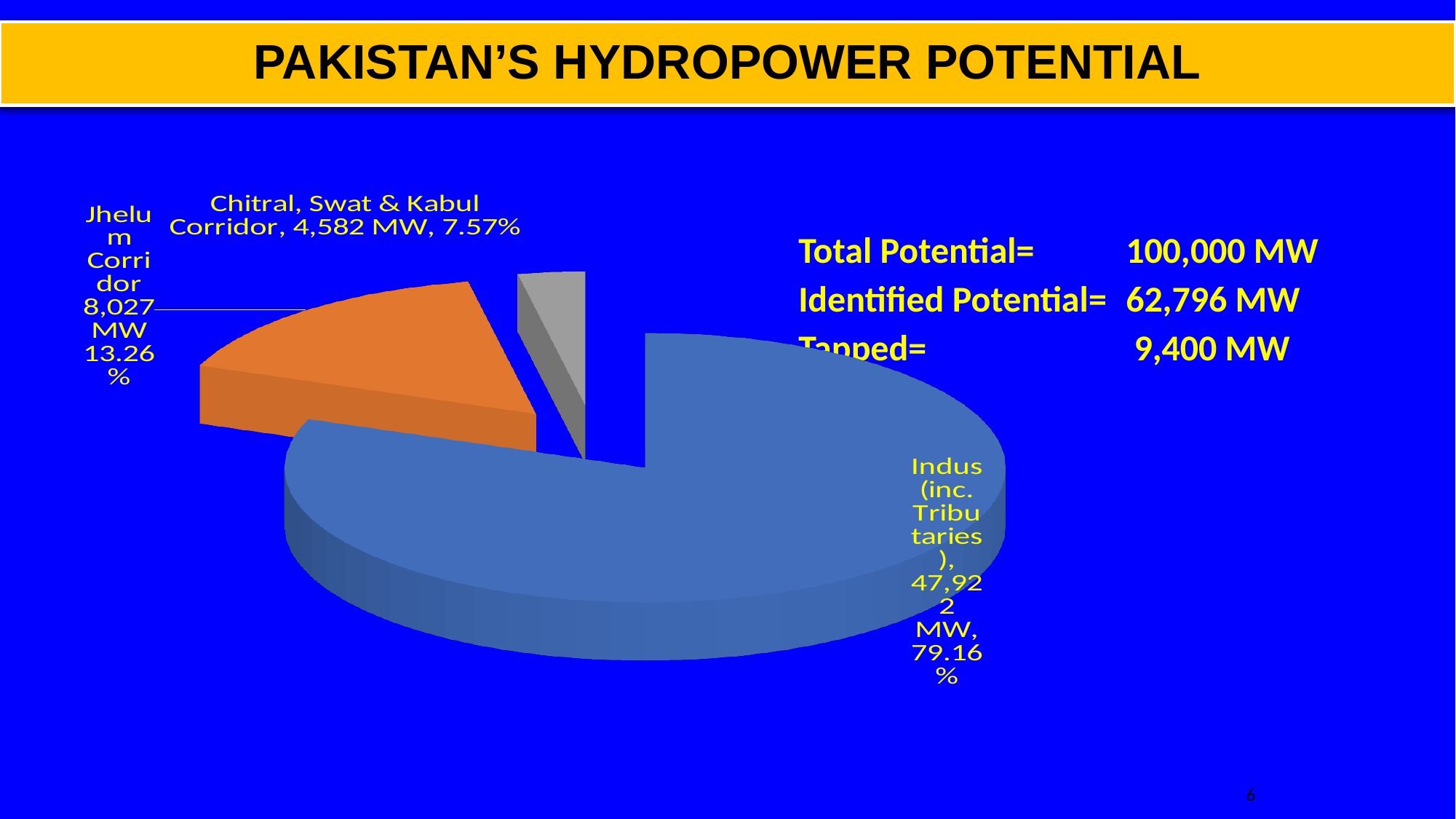

PAKISTAN’S HYDROPOWER POTENTIAL

[unsupported chart]

Total Potential=			100,000 MW
Identified Potential=  	62,796 MW
Tapped=			 9,400 MW
6